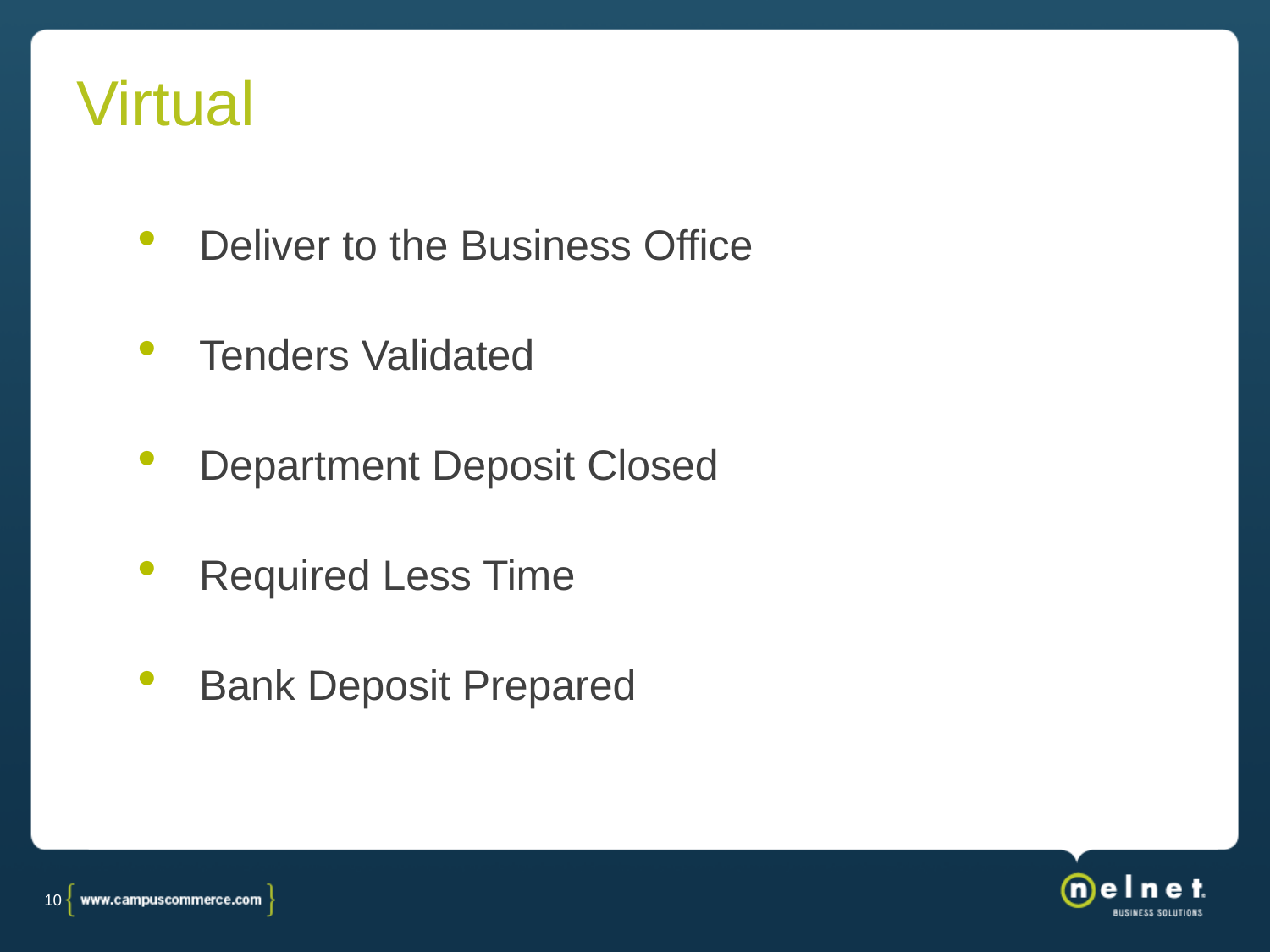

# Virtual
 Deliver to the Business Office
 Tenders Validated
 Department Deposit Closed
 Required Less Time
 Bank Deposit Prepared